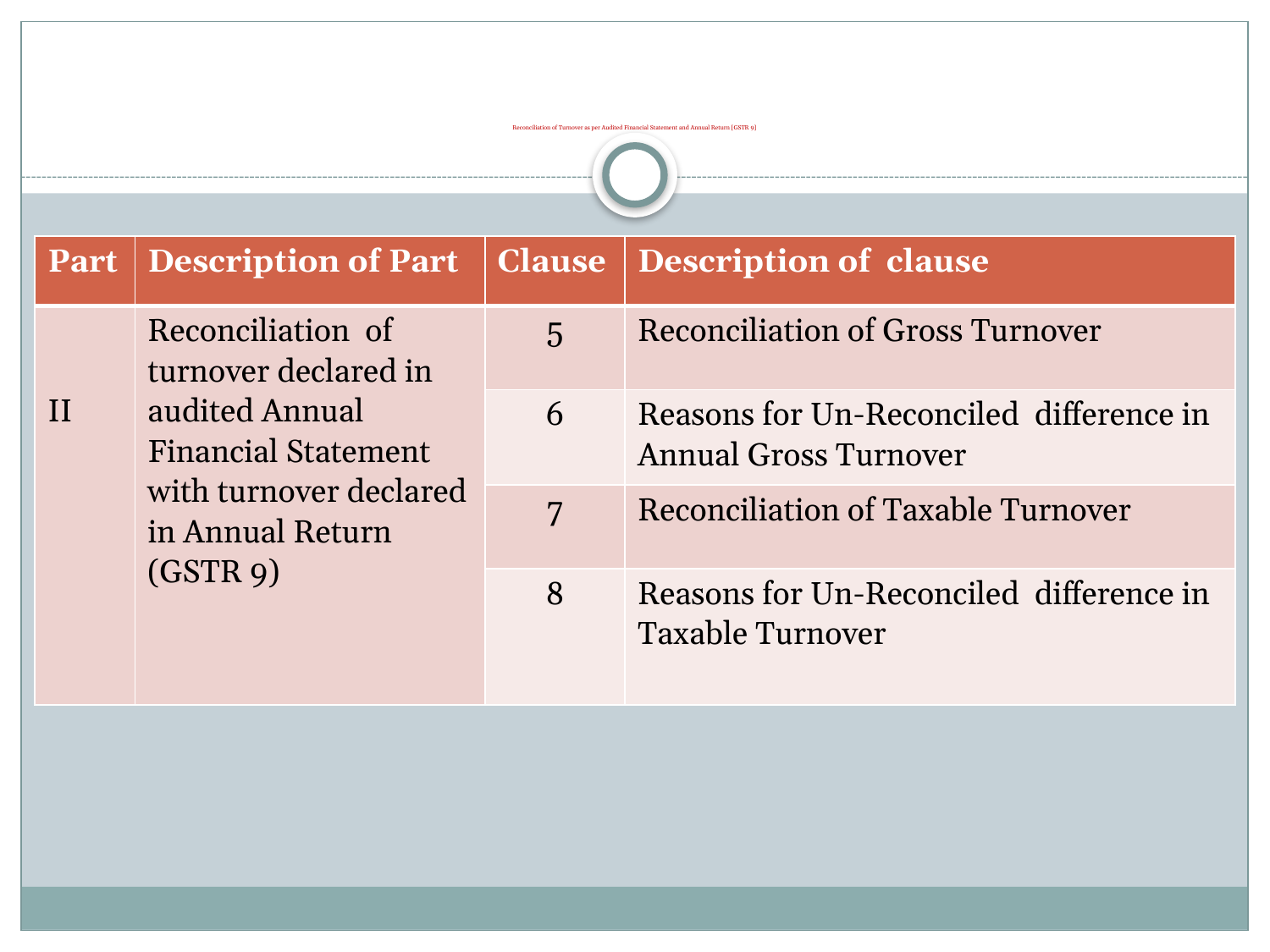

# Reconciliation of Turnover as per Audited Financial Statement and Annual Return [GSTR 9]

| Part | Description of Part | Clause | Description of clause |
| --- | --- | --- | --- |
| II | Reconciliation of turnover declared in audited Annual Financial Statement with turnover declared in Annual Return (GSTR 9) | 5 | Reconciliation of Gross Turnover |
|  |  | 6 | Reasons for Un-Reconciled difference in Annual Gross Turnover |
|  |  | 7 | Reconciliation of Taxable Turnover |
|  |  | 8 | Reasons for Un-Reconciled difference in Taxable Turnover |